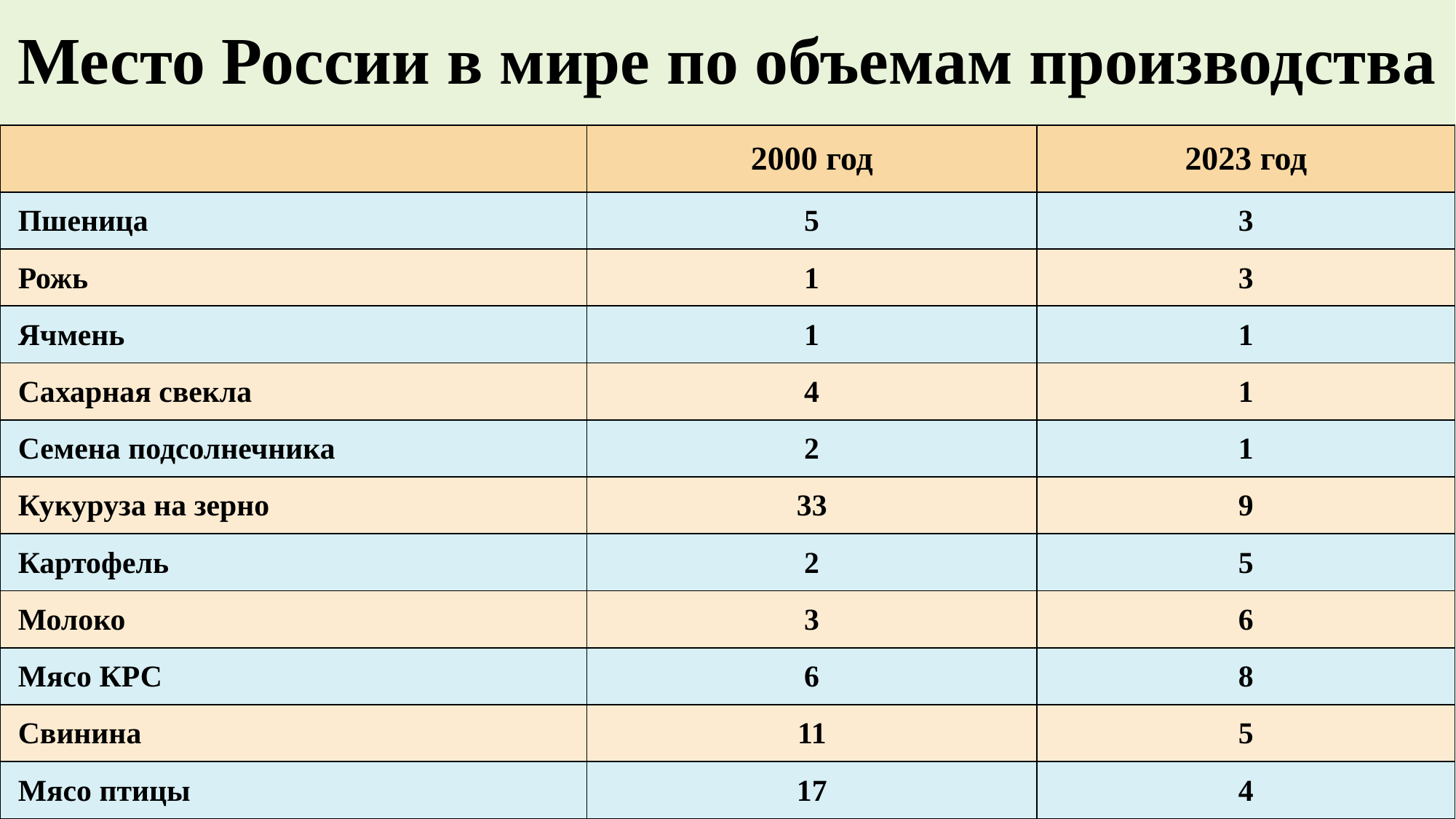

# Место России в мире по объемам производства
|  | 2000 год | 2023 год |
| --- | --- | --- |
| Пшеница | 5 | 3 |
| Рожь | 1 | 3 |
| Ячмень | 1 | 1 |
| Сахарная свекла | 4 | 1 |
| Семена подсолнечника | 2 | 1 |
| Кукуруза на зерно | 33 | 9 |
| Картофель | 2 | 5 |
| Молоко | 3 | 6 |
| Мясо КРС | 6 | 8 |
| Свинина | 11 | 5 |
| Мясо птицы | 17 | 4 |